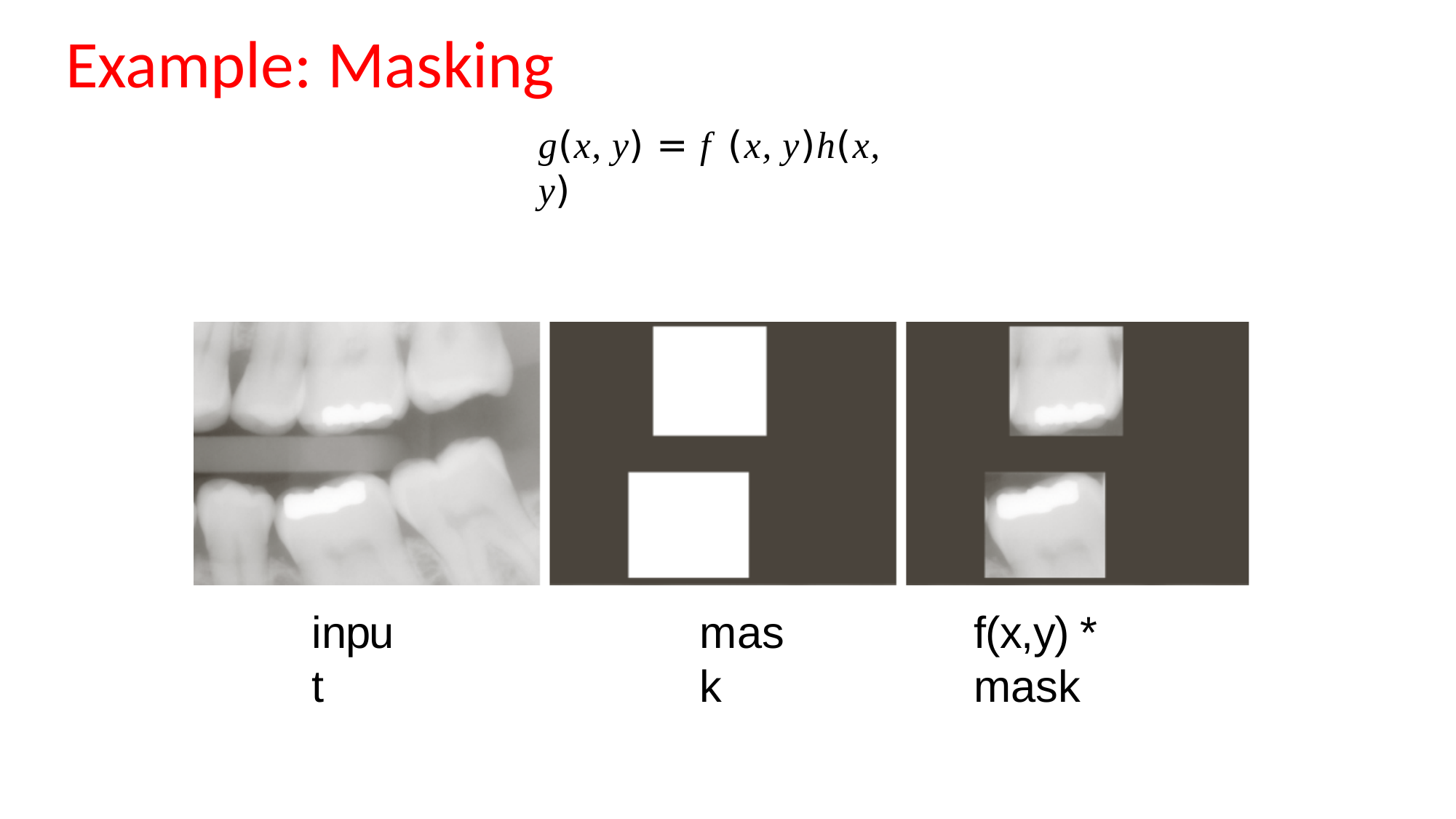

# Example: Masking
g(x, y) = f (x, y)h(x, y)

input
mask
f(x,y) *	mask